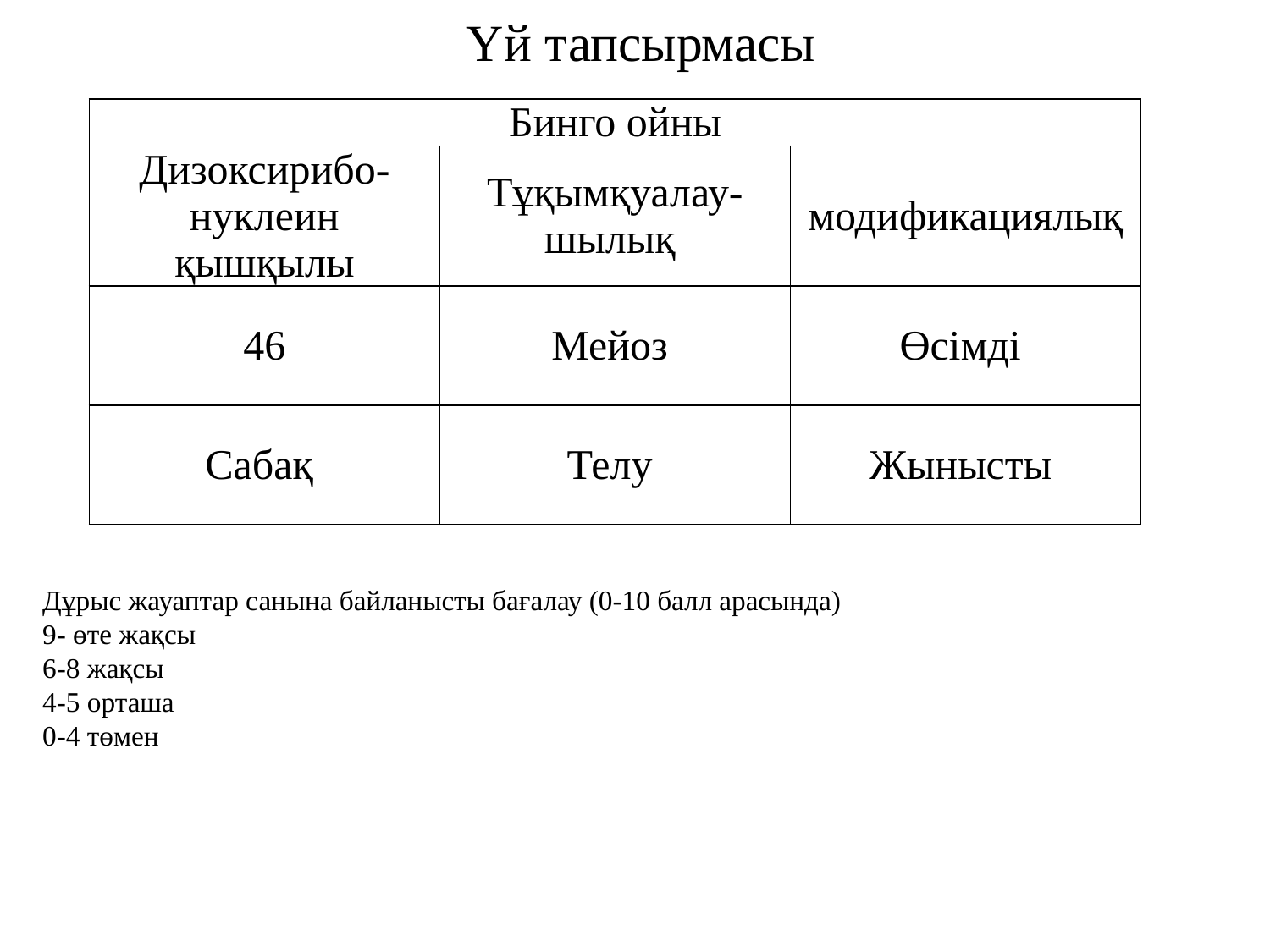

# Үй тапсырмасы
| Бинго ойны |  |  |
| --- | --- | --- |
| Дизоксирибо-нуклеин қышқылы | Тұқымқуалау- шылық | модификациялық |
| 46 | Мейоз | Өсімді |
| Сабақ | Телу | Жынысты |
Дұрыс жауаптар санына байланысты бағалау (0-10 балл арасында)
9- өте жақсы
6-8 жақсы
4-5 орташа
0-4 төмен